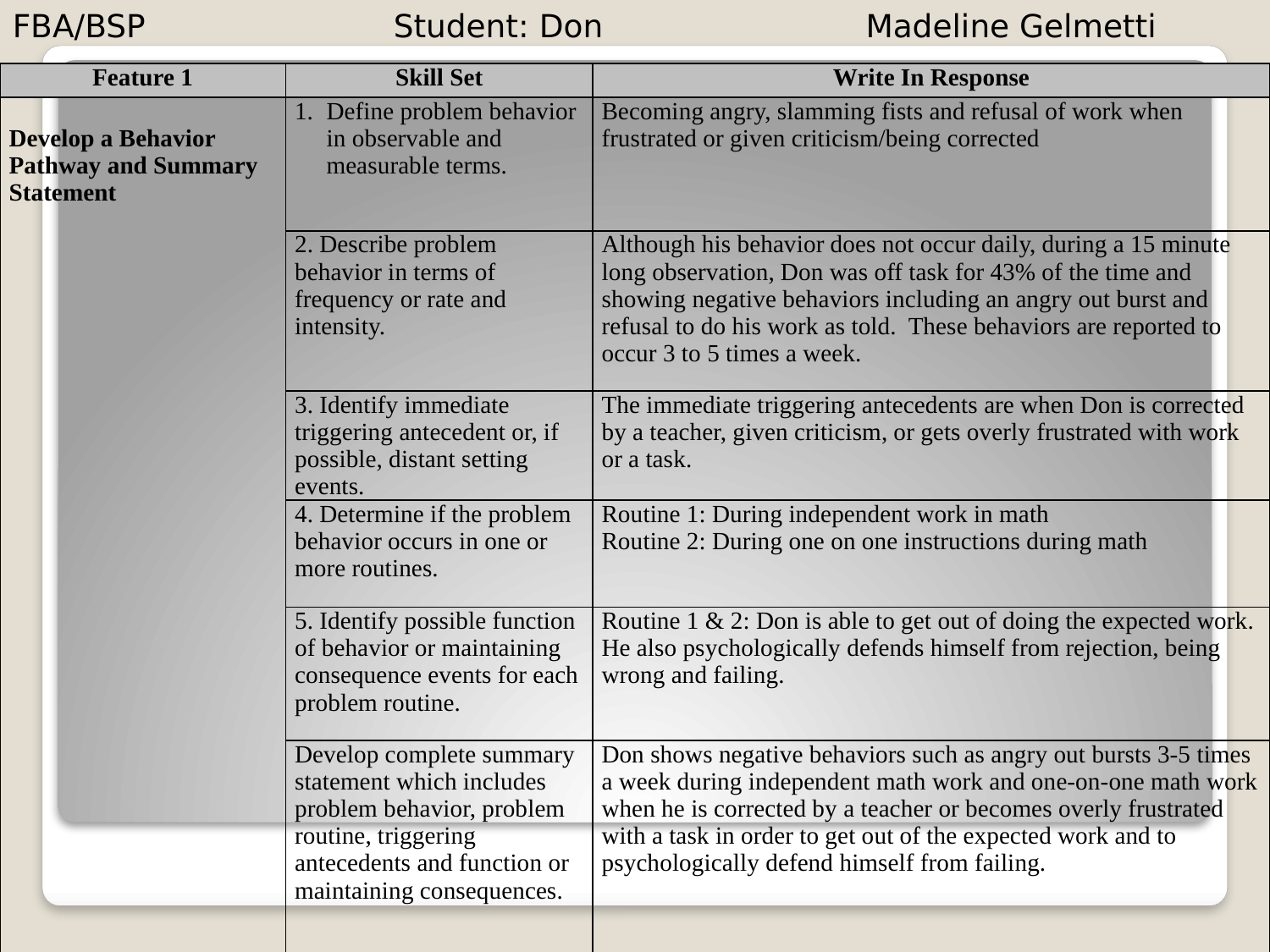

FBA/BSP		Student: Don 		         Madeline Gelmetti
| Feature 1 | Skill Set | Write In Response |
| --- | --- | --- |
| Develop a Behavior Pathway and Summary Statement | Define problem behavior in observable and measurable terms. | Becoming angry, slamming fists and refusal of work when frustrated or given criticism/being corrected |
|  | 2. Describe problem behavior in terms of frequency or rate and intensity. | Although his behavior does not occur daily, during a 15 minute long observation, Don was off task for 43% of the time and showing negative behaviors including an angry out burst and refusal to do his work as told. These behaviors are reported to occur 3 to 5 times a week. |
|  | 3. Identify immediate triggering antecedent or, if possible, distant setting events. | The immediate triggering antecedents are when Don is corrected by a teacher, given criticism, or gets overly frustrated with work or a task. |
|  | 4. Determine if the problem behavior occurs in one or more routines. | Routine 1: During independent work in math Routine 2: During one on one instructions during math |
|  | 5. Identify possible function of behavior or maintaining consequence events for each problem routine. | Routine 1 & 2: Don is able to get out of doing the expected work. He also psychologically defends himself from rejection, being wrong and failing. |
|  | Develop complete summary statement which includes problem behavior, problem routine, triggering antecedents and function or maintaining consequences. | Don shows negative behaviors such as angry out bursts 3-5 times a week during independent math work and one-on-one math work when he is corrected by a teacher or becomes overly frustrated with a task in order to get out of the expected work and to psychologically defend himself from failing. |